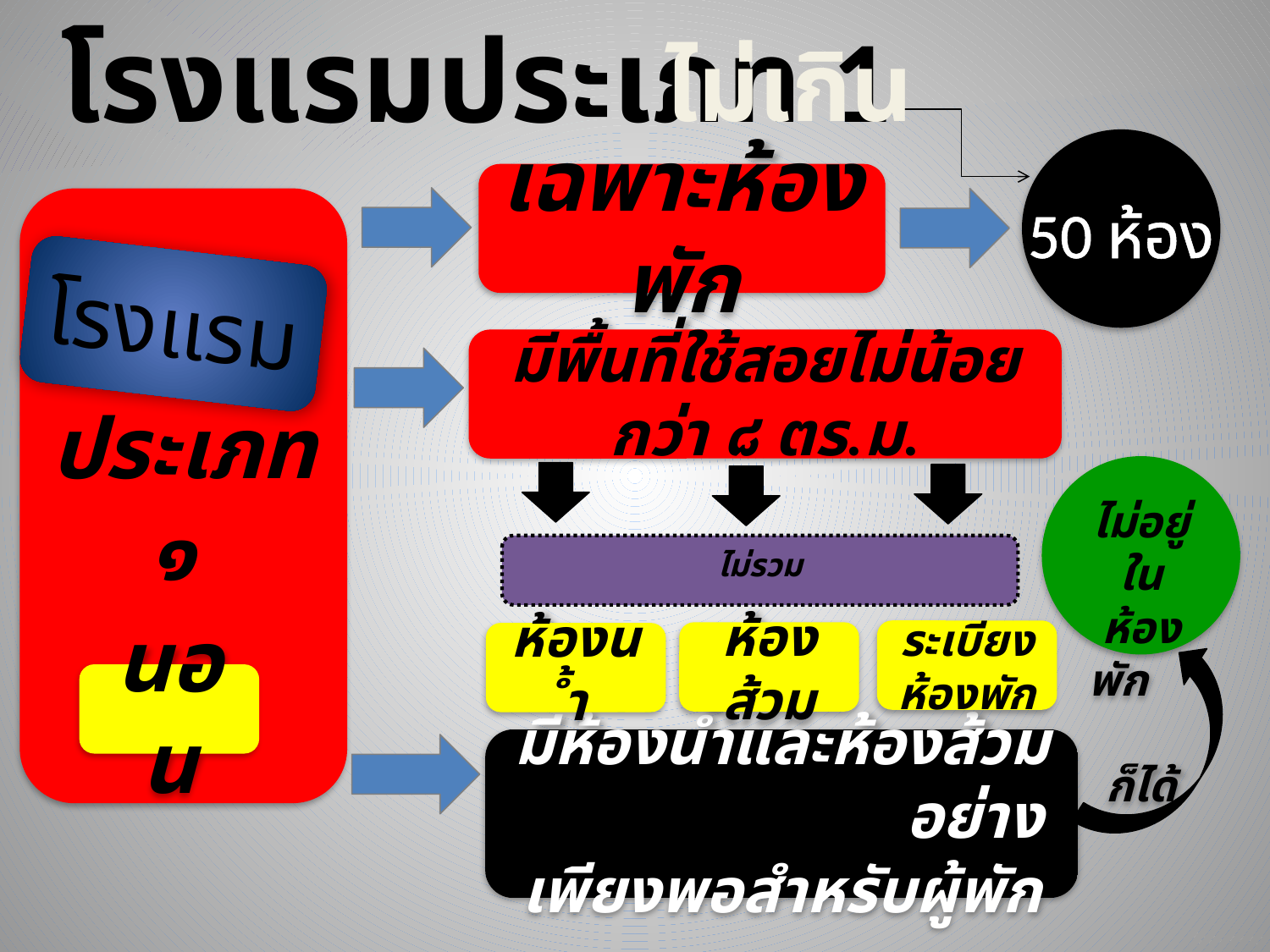

โรงแรมประเภท 1
ไม่เกิน

เฉพาะห้องพัก

ประเภท ๑

50 ห้อง
โรงแรม
มีพื้นที่ใช้สอยไม่น้อยกว่า ๘ ตร.ม.

ไม่อยู่ในห้องพัก               ก็ได้

ไม่รวม
ระเบียงห้องพัก
ห้องส้วม
ห้องน้ำ
นอน

มีห้องน้ำและห้องส้วม                         อย่างเพียงพอสำหรับผู้พัก